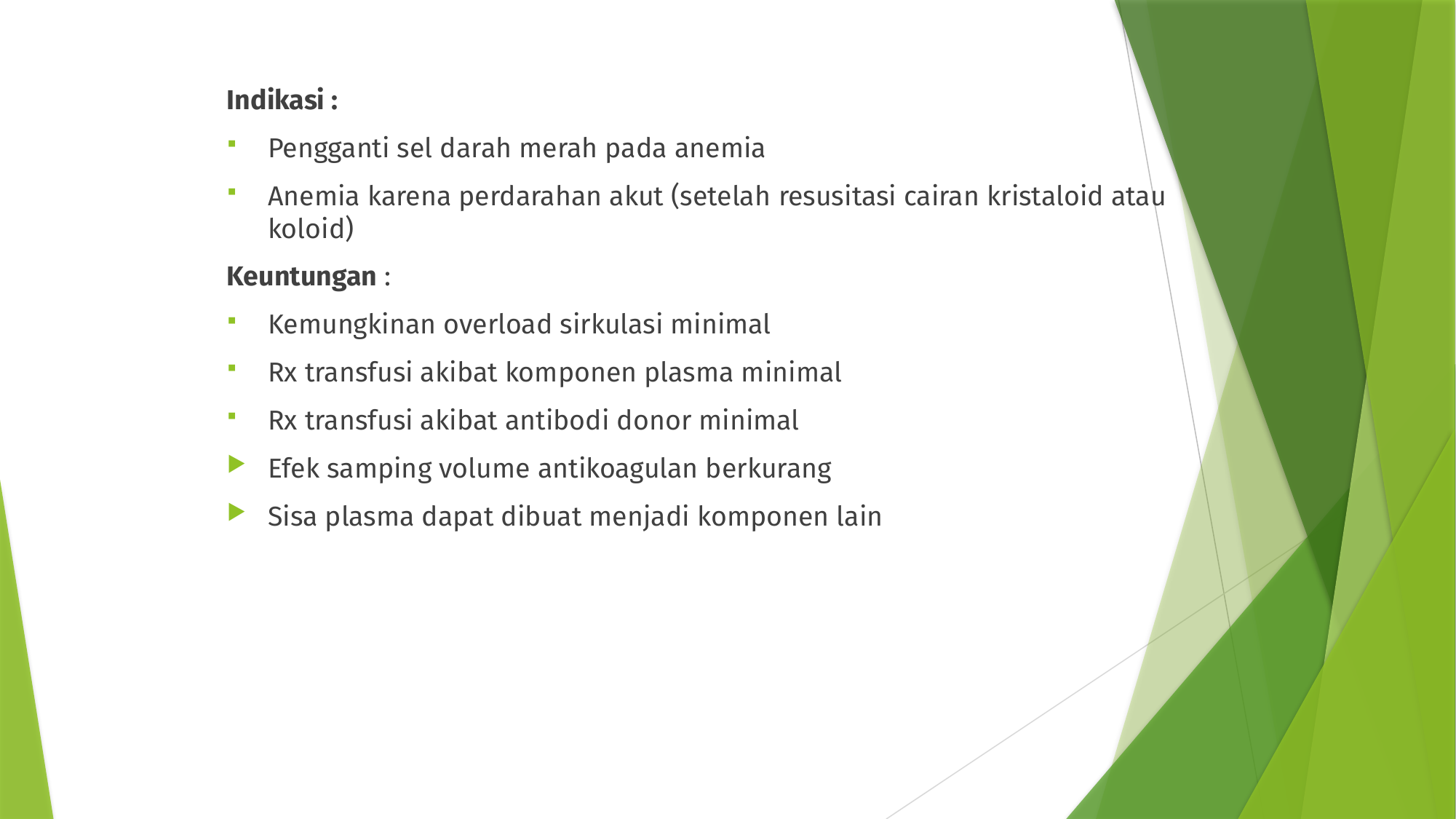

Indikasi :
Pengganti sel darah merah pada anemia
Anemia karena perdarahan akut (setelah resusitasi cairan kristaloid atau koloid)
Keuntungan :
Kemungkinan overload sirkulasi minimal
Rx transfusi akibat komponen plasma minimal
Rx transfusi akibat antibodi donor minimal
Efek samping volume antikoagulan berkurang
Sisa plasma dapat dibuat menjadi komponen lain